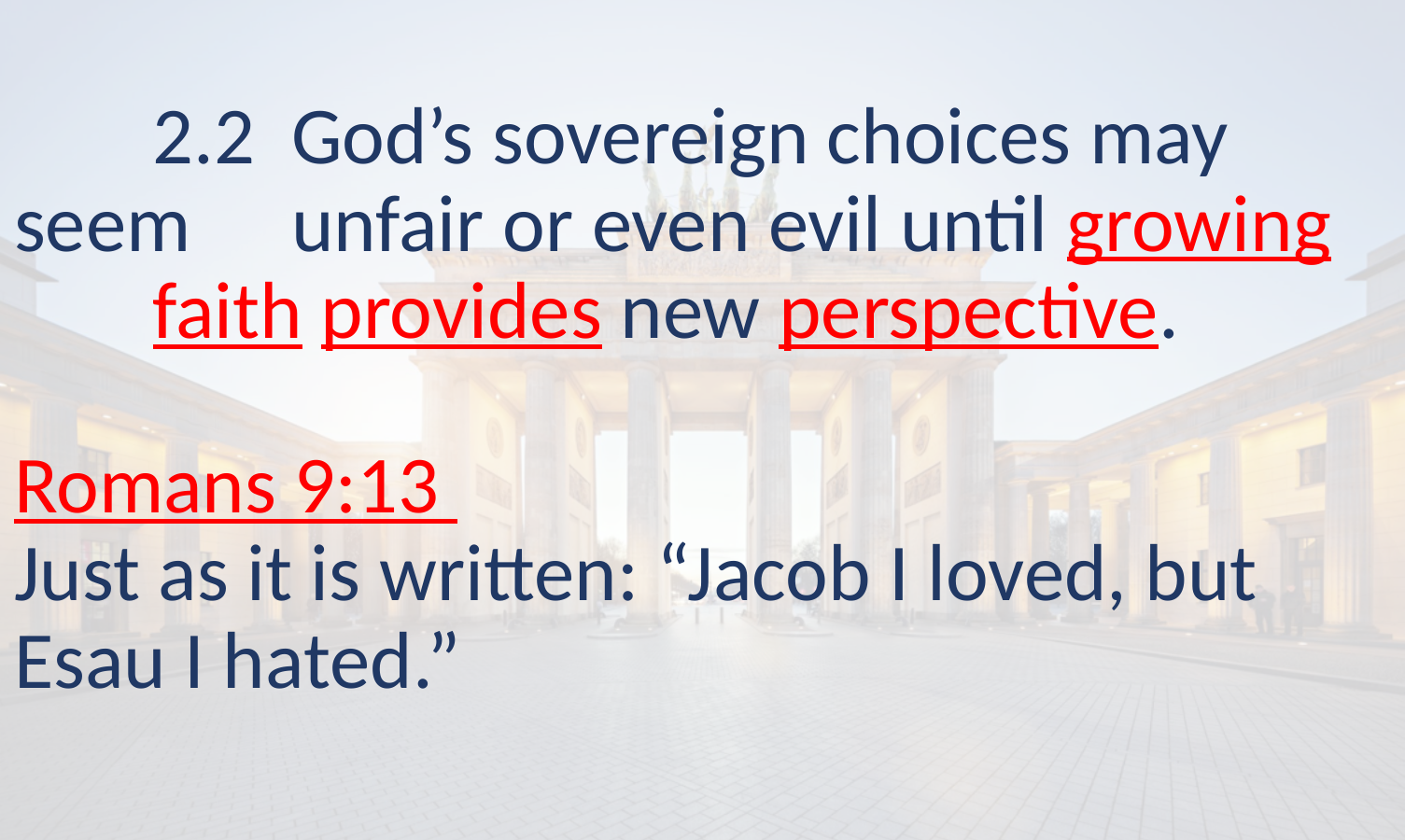

# 2.2		God’s sovereign choices may seem 				unfair or even evil until growing 				faith provides new perspective.   Romans 9:13 Just as it is written: “Jacob I loved, but Esau I hated.”